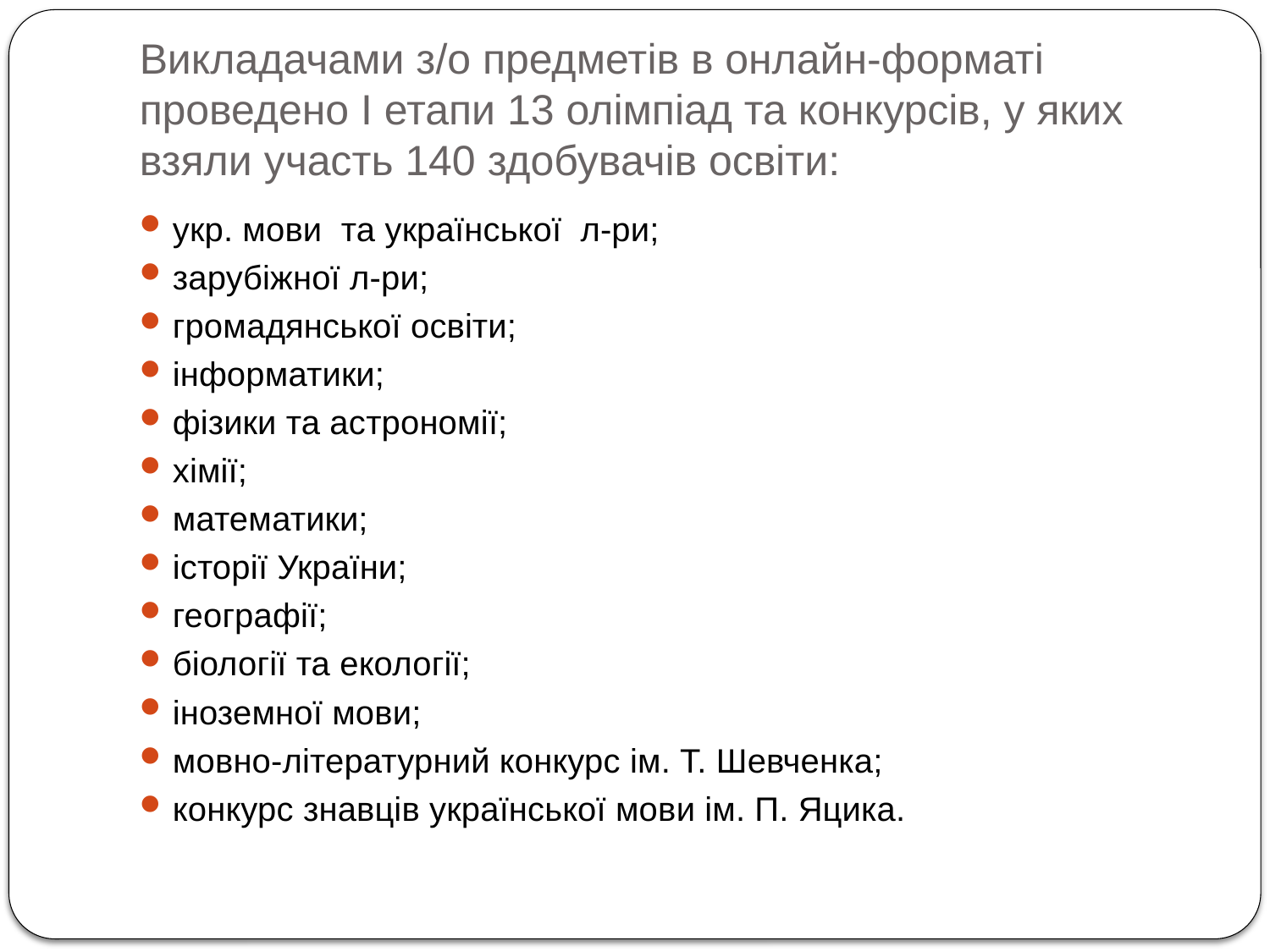

# Викладачами з/о предметів в онлайн-форматі проведено І етапи 13 олімпіад та конкурсів, у яких взяли участь 140 здобувачів освіти:
укр. мови  та української  л-ри;
зарубіжної л-ри;
громадянської освіти;
інформатики;
фізики та астрономії;
хімії;
математики;
історії України;
географії;
біології та екології;
іноземної мови;
мовно-літературний конкурс ім. Т. Шевченка;
конкурс знавців української мови ім. П. Яцика.